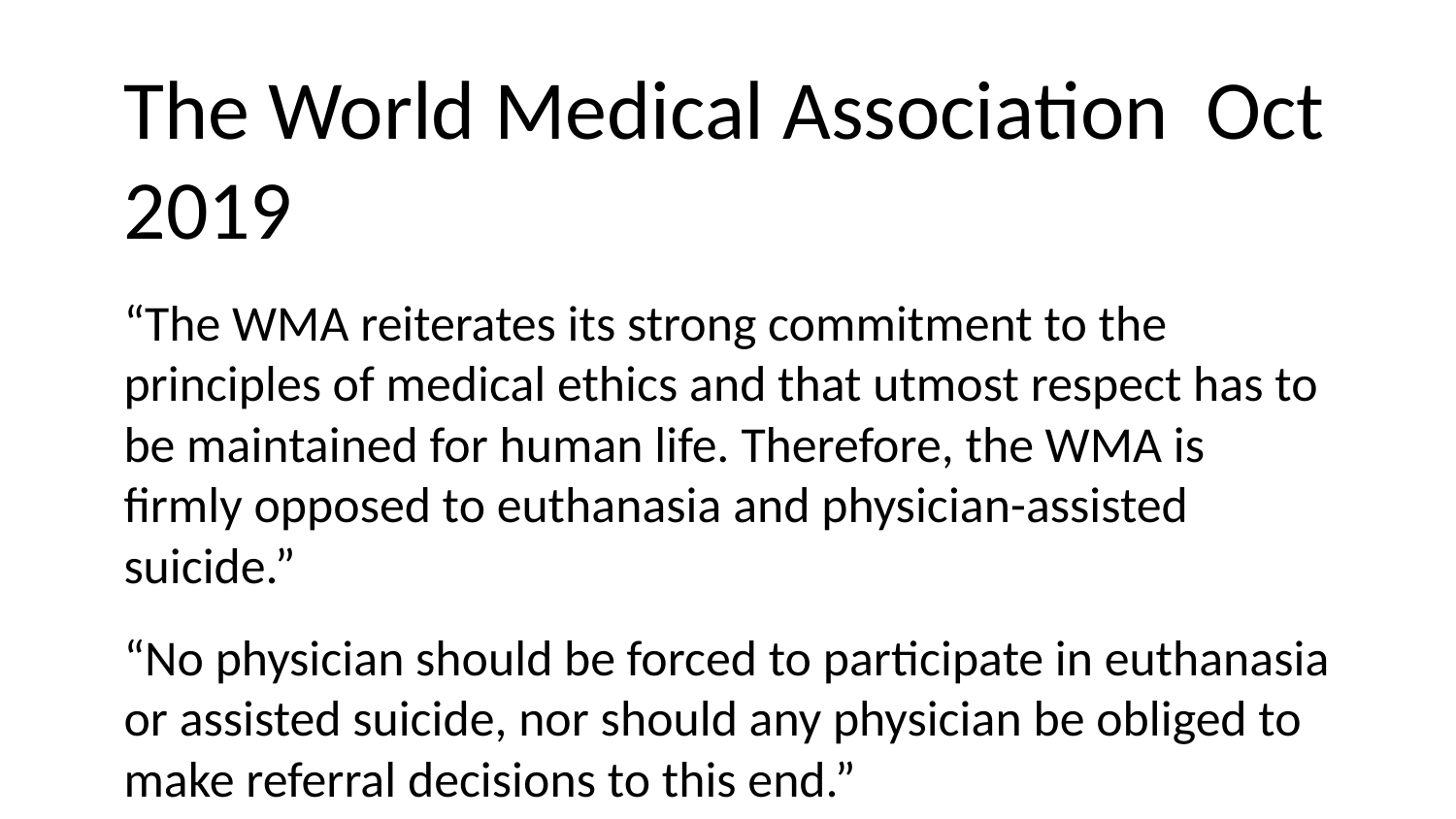

The World Medical Association  Oct 2019

“The WMA reiterates its strong commitment to the principles of medical ethics and that utmost respect has to be maintained for human life. Therefore, the WMA is firmly opposed to euthanasia and physician-assisted suicide.”

“No physician should be forced to participate in euthanasia or assisted suicide, nor should any physician be obliged to make referral decisions to this end.”